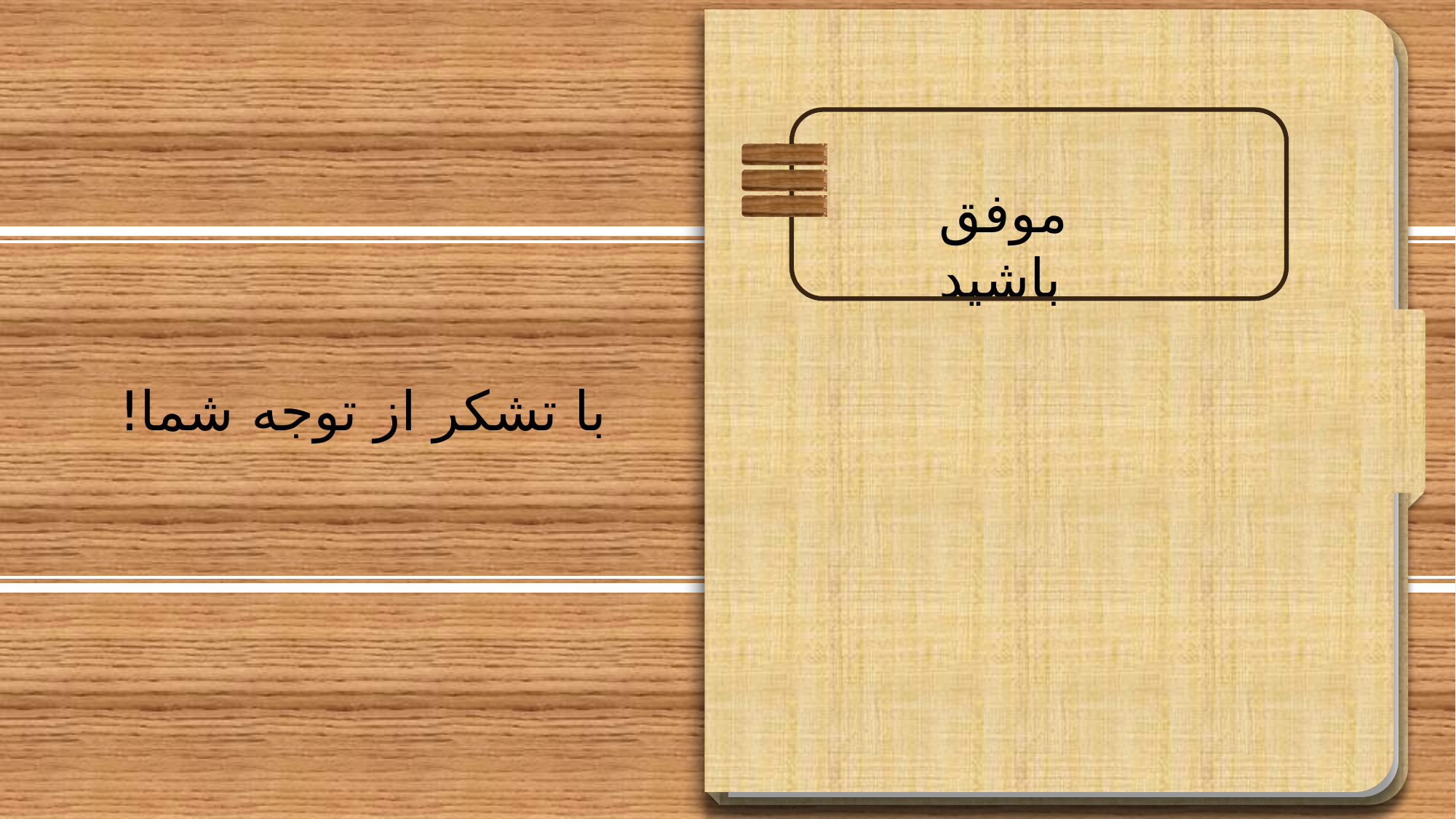

موفق باشید

با تشکر از توجه شما!